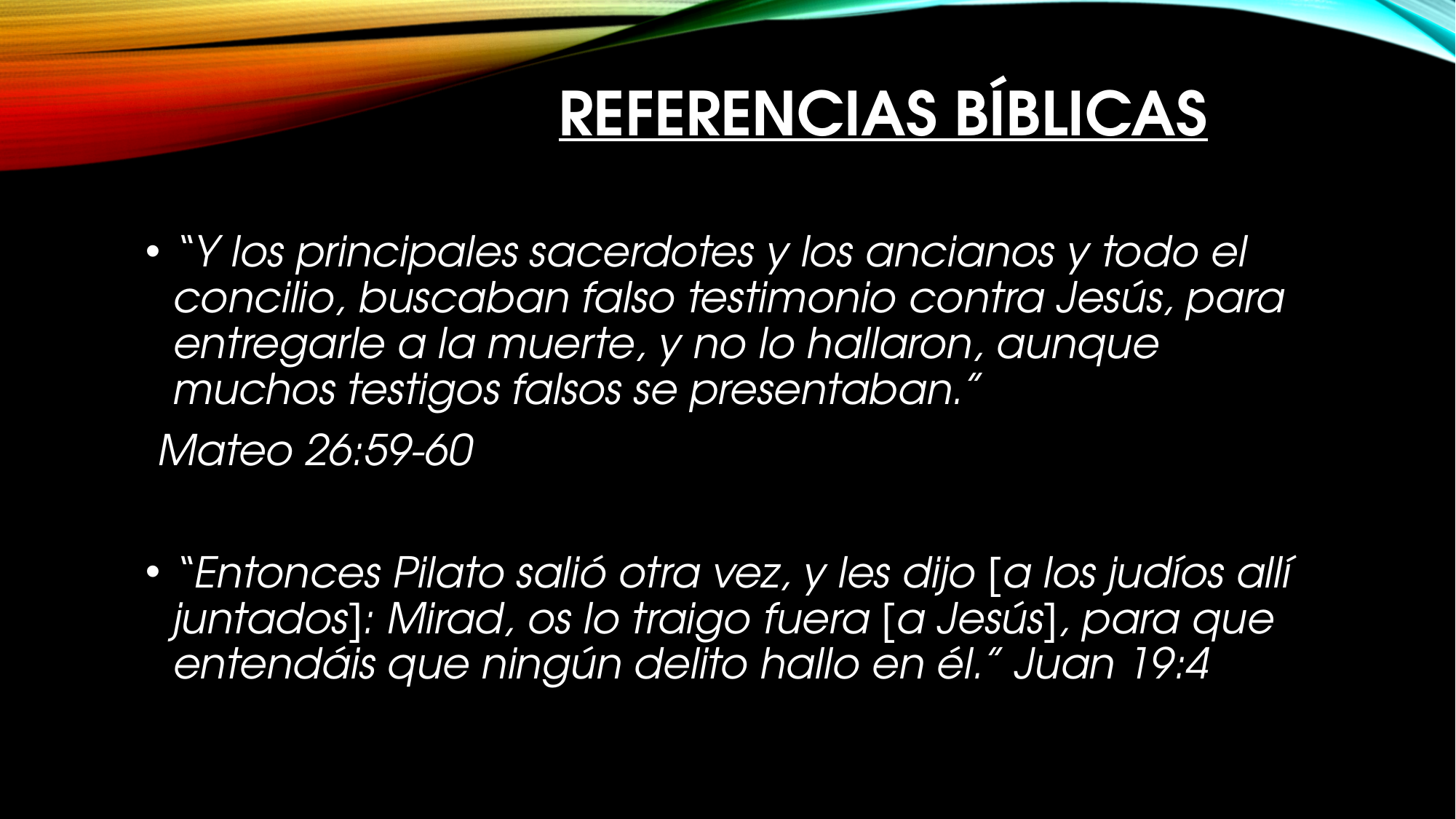

# Referencias Bíblicas
“Y los principales sacerdotes y los ancianos y todo el concilio, buscaban falso testimonio contra Jesús, para entregarle a la muerte, y no lo hallaron, aunque muchos testigos falsos se presentaban.”
 Mateo 26:59-60

“Entonces Pilato salió otra vez, y les dijo [a los judíos allí juntados]: Mirad, os lo traigo fuera [a Jesús], para que entendáis que ningún delito hallo en él.” Juan 19:4